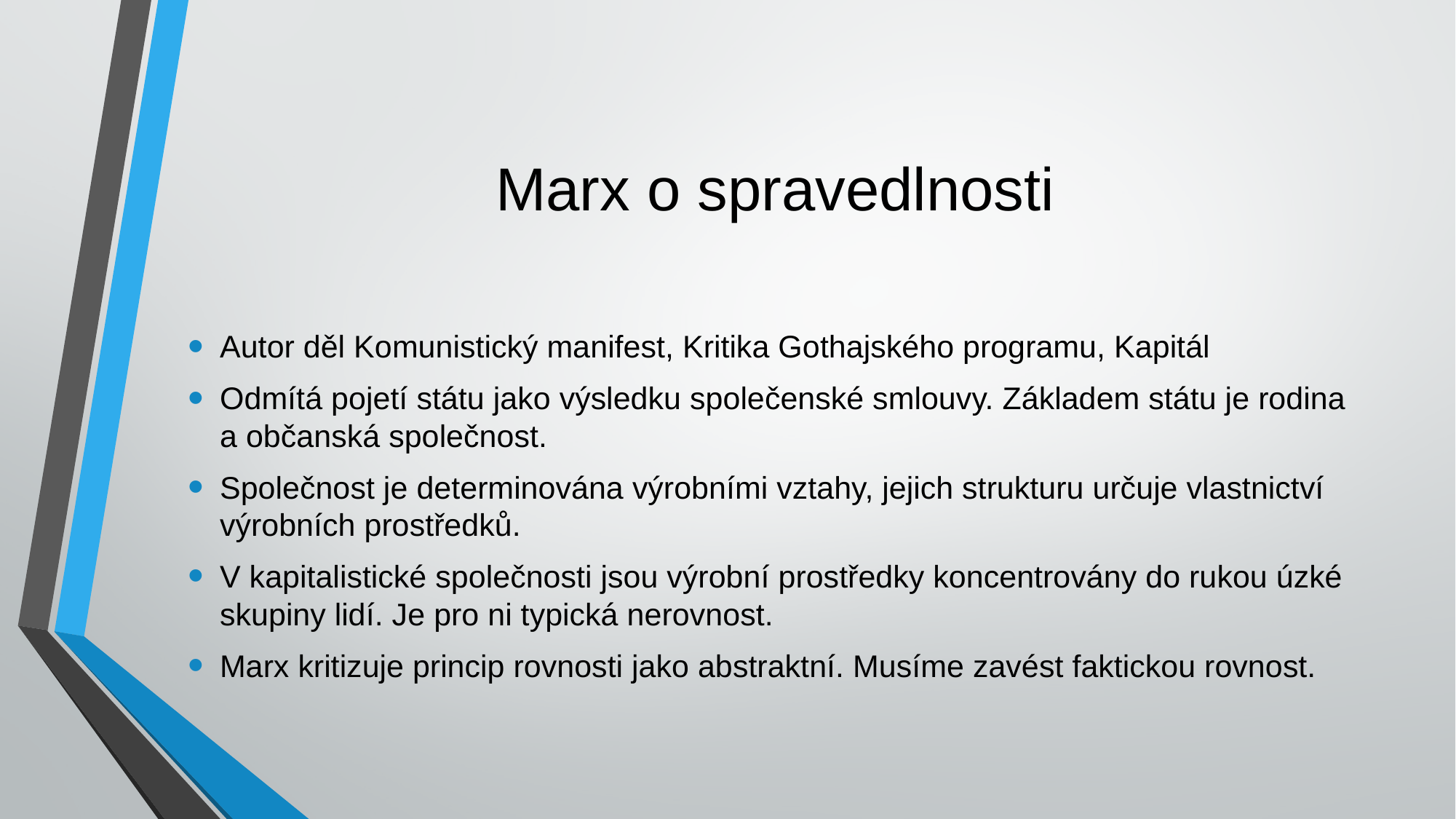

# Marx o spravedlnosti
Autor děl Komunistický manifest, Kritika Gothajského programu, Kapitál
Odmítá pojetí státu jako výsledku společenské smlouvy. Základem státu je rodina a občanská společnost.
Společnost je determinována výrobními vztahy, jejich strukturu určuje vlastnictví výrobních prostředků.
V kapitalistické společnosti jsou výrobní prostředky koncentrovány do rukou úzké skupiny lidí. Je pro ni typická nerovnost.
Marx kritizuje princip rovnosti jako abstraktní. Musíme zavést faktickou rovnost.